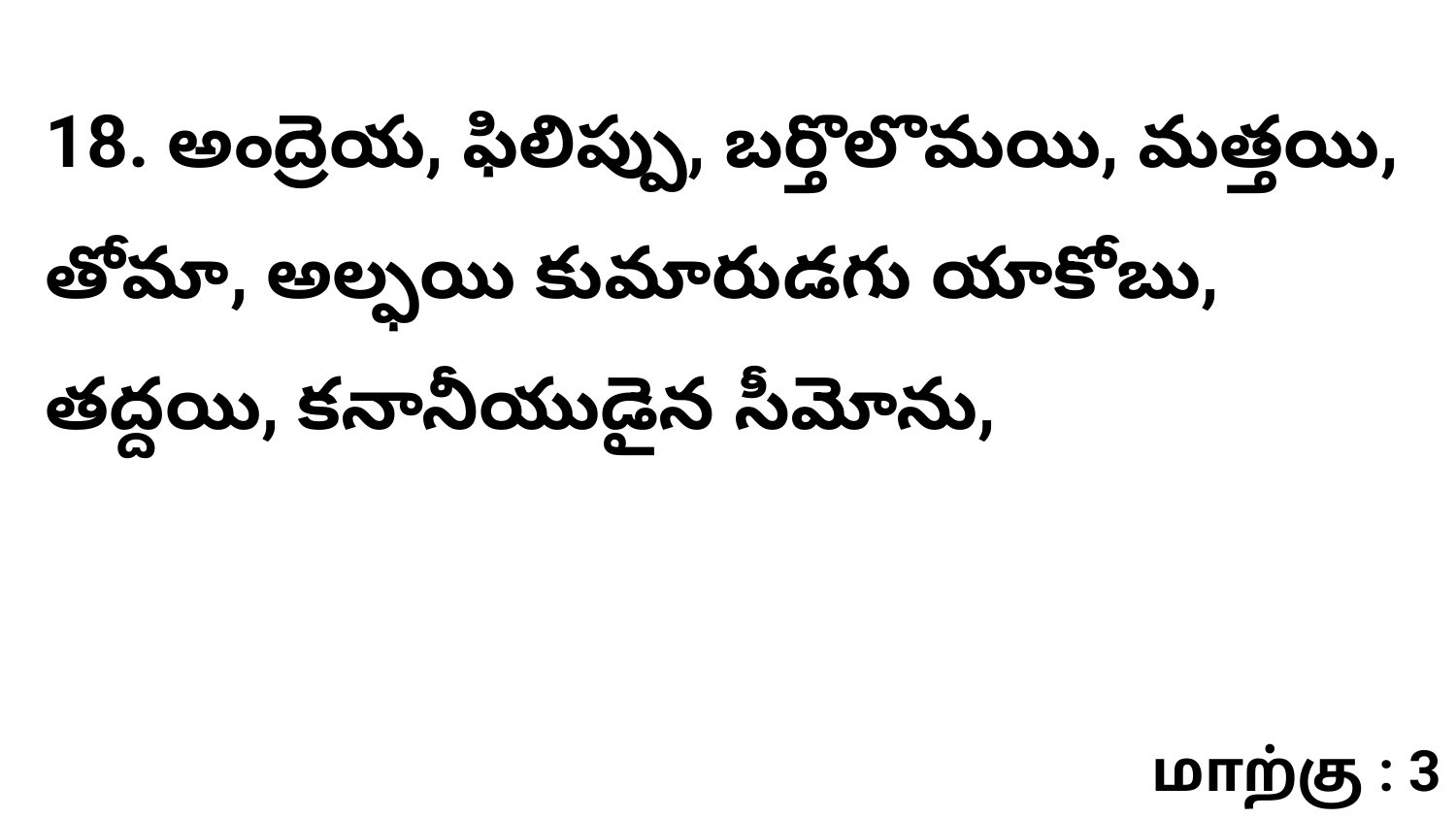

18. అంద్రెయ, ఫిలిప్పు, బర్తొలొమయి, మత్తయి, తోమా, అల్ఫయి కుమారుడగు యాకోబు, తద్దయి, కనానీయుడైన సీమోను,
மாற்கு : 3